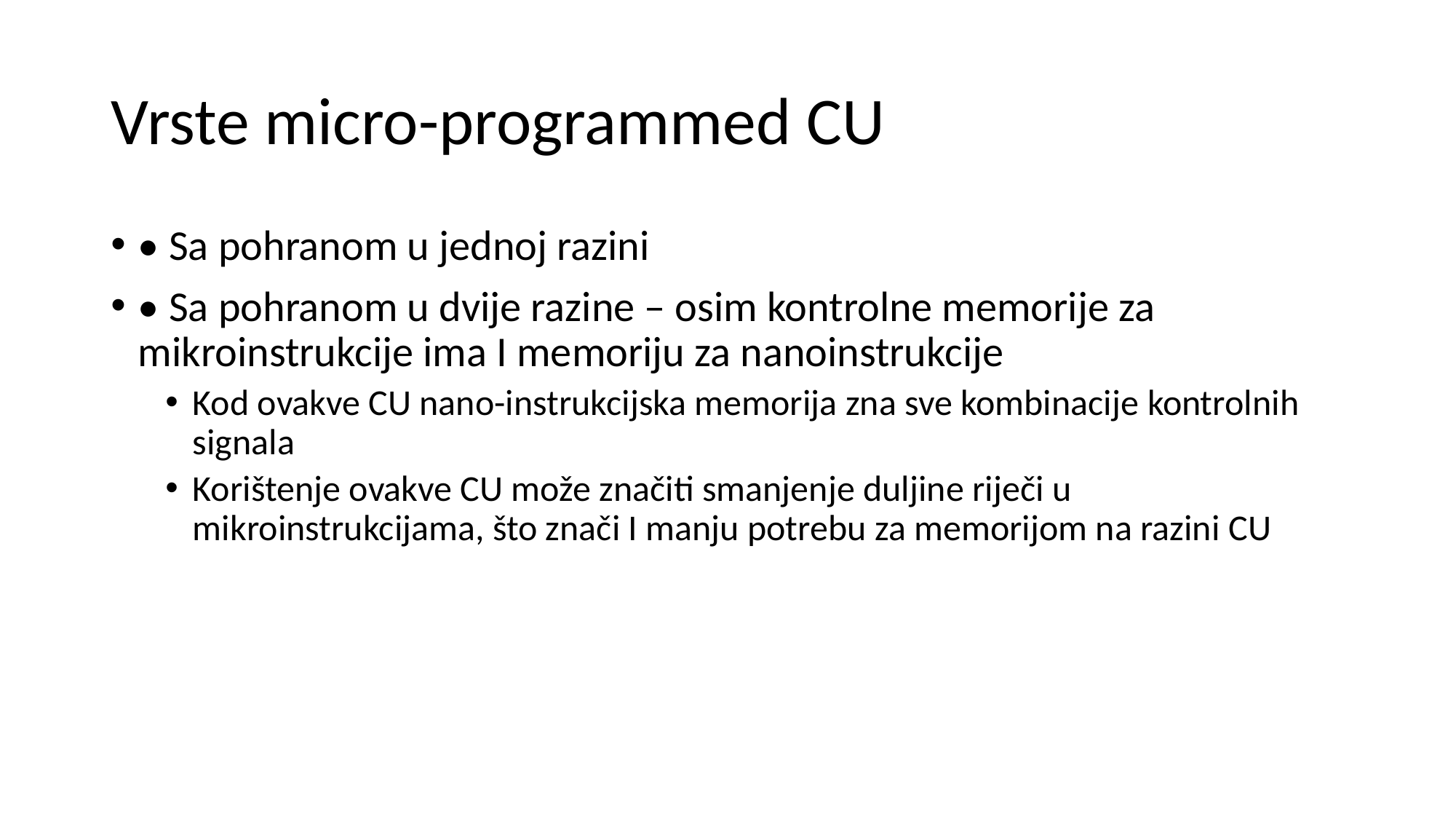

# Vrste micro-programmed CU
• Sa pohranom u jednoj razini
• Sa pohranom u dvije razine – osim kontrolne memorije za mikroinstrukcije ima I memoriju za nanoinstrukcije
Kod ovakve CU nano-instrukcijska memorija zna sve kombinacije kontrolnih signala
Korištenje ovakve CU može značiti smanjenje duljine riječi u mikroinstrukcijama, što znači I manju potrebu za memorijom na razini CU